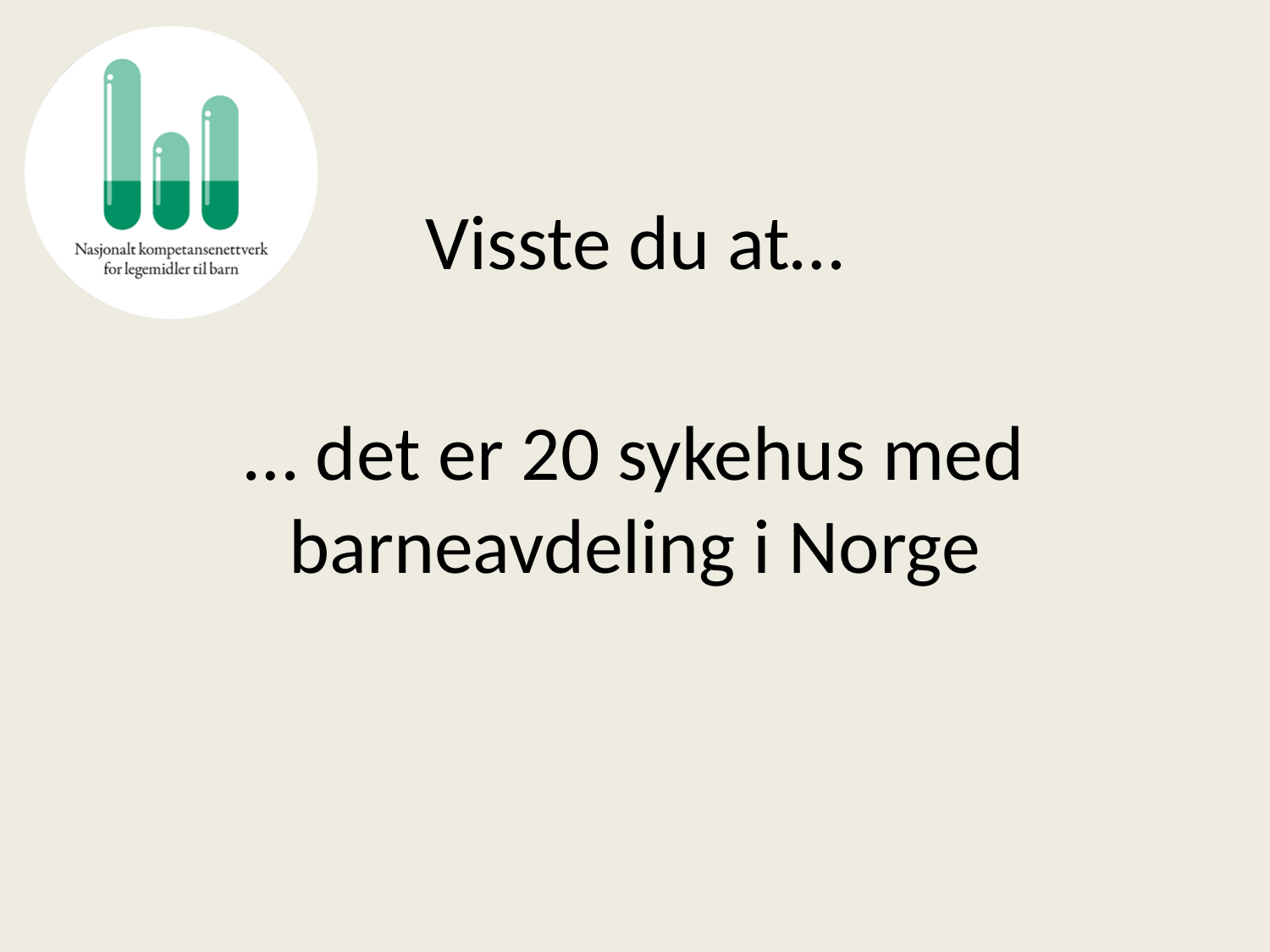

# Visste du at…
… det er 20 sykehus med barneavdeling i Norge